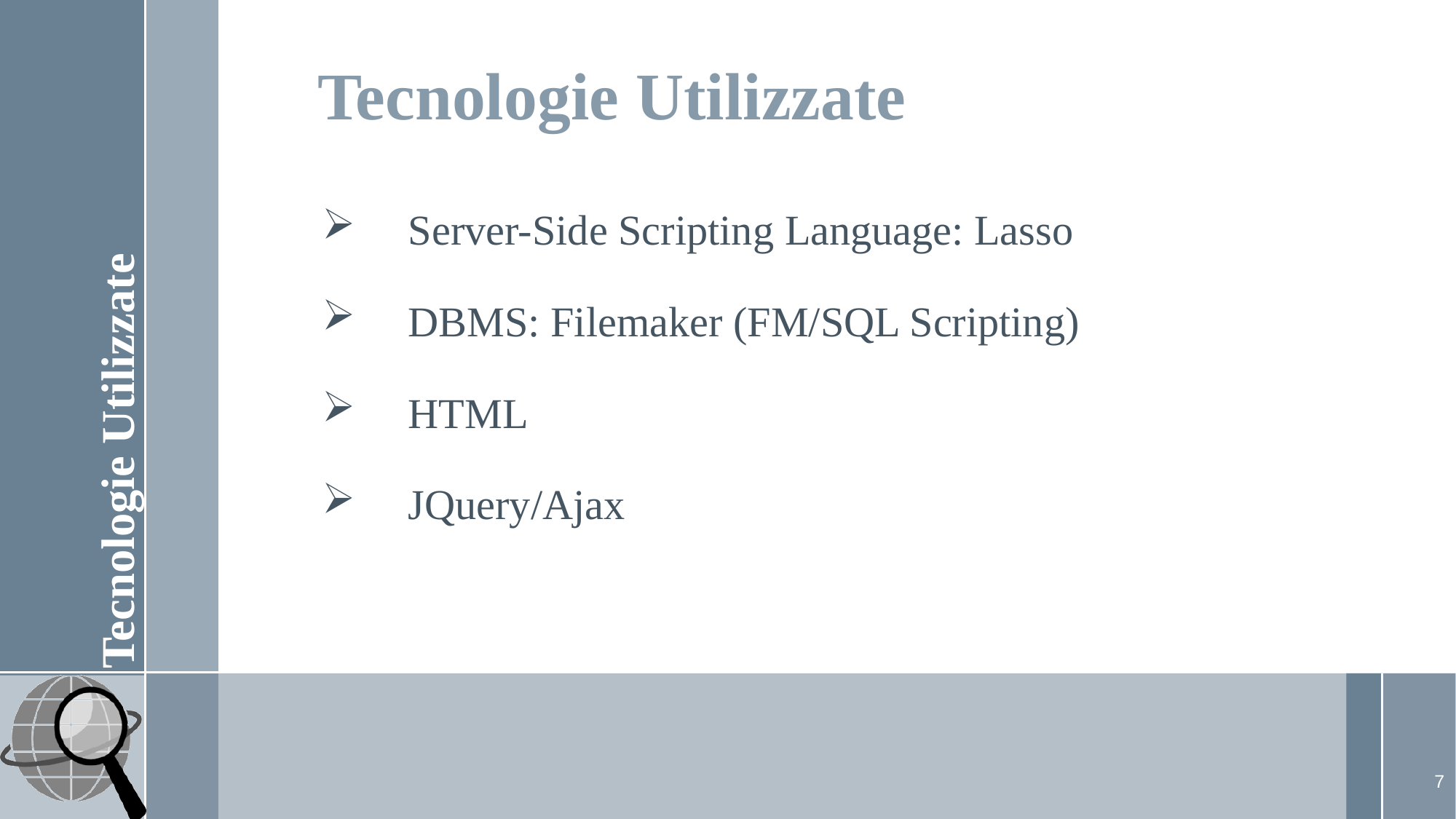

# Tecnologie Utilizzate
Server-Side Scripting Language: Lasso

DBMS: Filemaker (FM/SQL Scripting)

HTML

JQuery/Ajax

Tecnologie Utilizzate
7